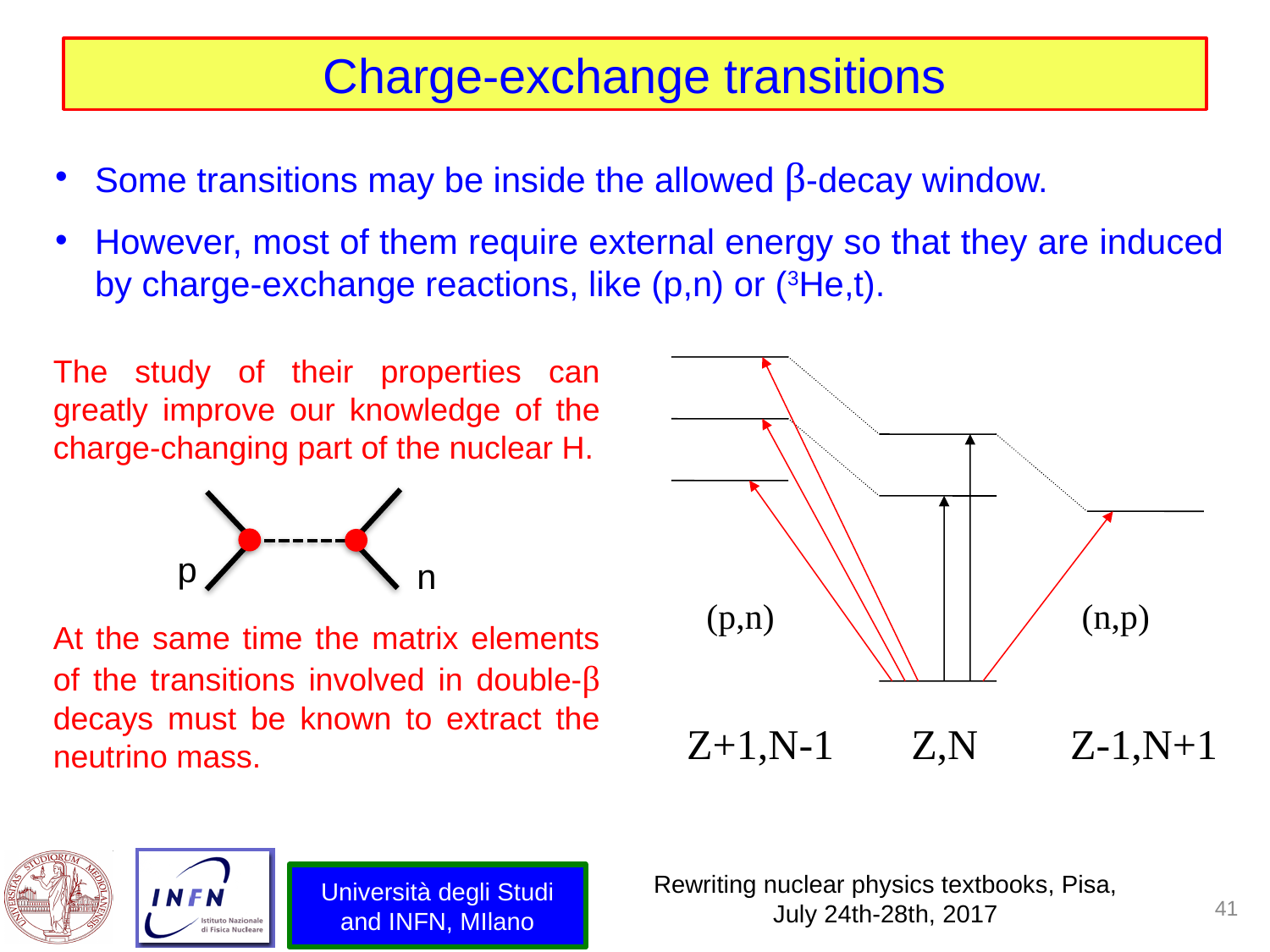

# Charge-exchange transitions
Some transitions may be inside the allowed β-decay window.
However, most of them require external energy so that they are induced by charge-exchange reactions, like (p,n) or (3He,t).
The study of their properties can greatly improve our knowledge of the charge-changing part of the nuclear H.

At the same time the matrix elements of the transitions involved in double-β decays must be known to extract the neutrino mass.

Z+1,N-1
Z,N
Z-1,N+1
(p,n)
(n,p)

p
n
Rewriting nuclear physics textbooks, Pisa, July 24th-28th, 2017
Università degli Studi and INFN, MIlano
41